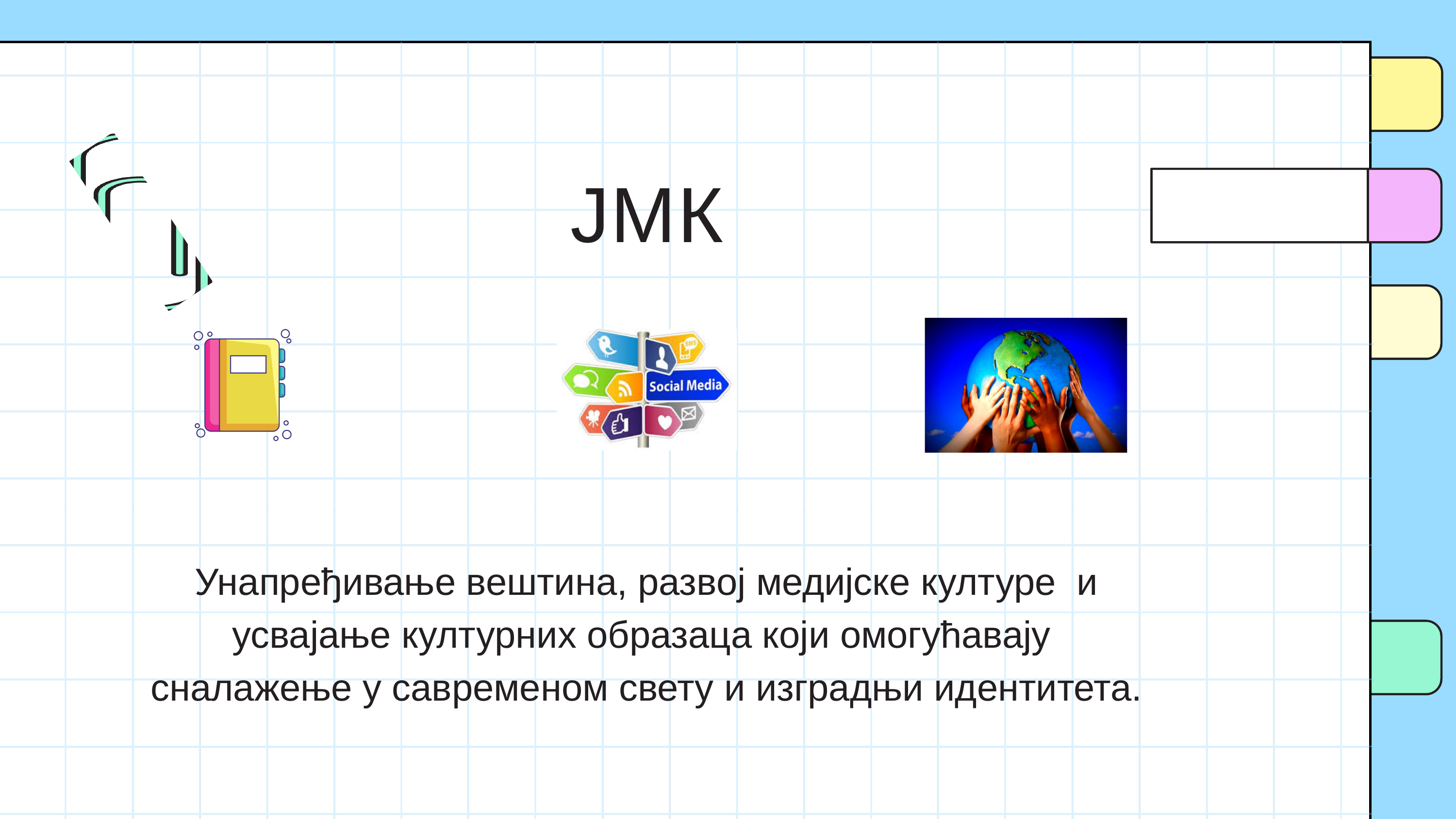

ЈМК

Унапређивање вештина, развој медијске културе  и усвајање културних образаца који омогућавају  сналажење у савременом свету и изградњи идентитета.